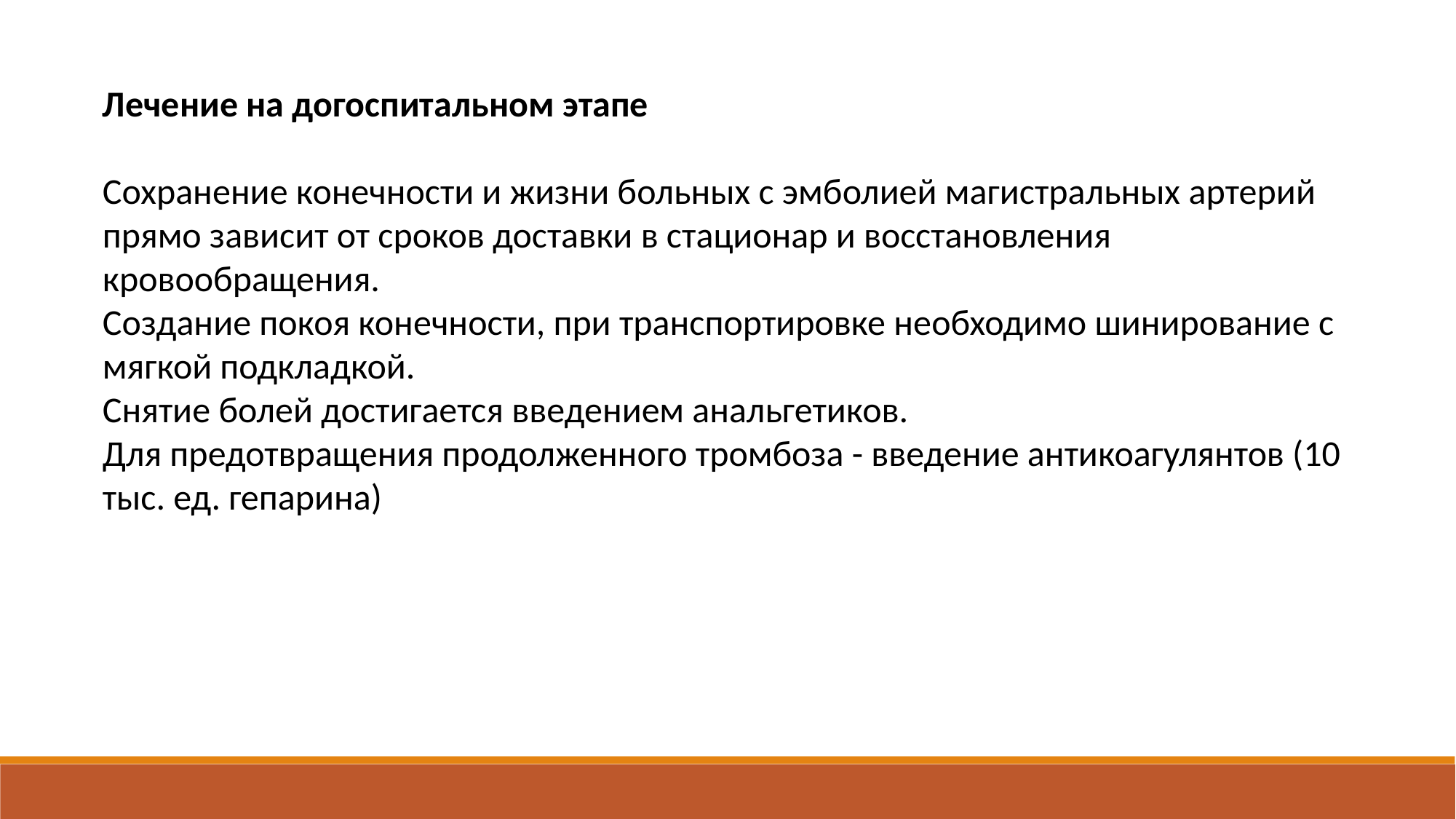

Лечение на догоспитальном этапе

Сохранение конечности и жизни больных с эмболией магистральных артерий прямо зависит от сроков доставки в стационар и восстановления кровообращения.
Создание покоя конечности, при транспортировке необходимо шинирование с мягкой подкладкой.
Снятие болей достигается введением анальгетиков.
Для предотвращения продолженного тромбоза - введение антикоагулянтов (10 тыс. ед. гепарина)